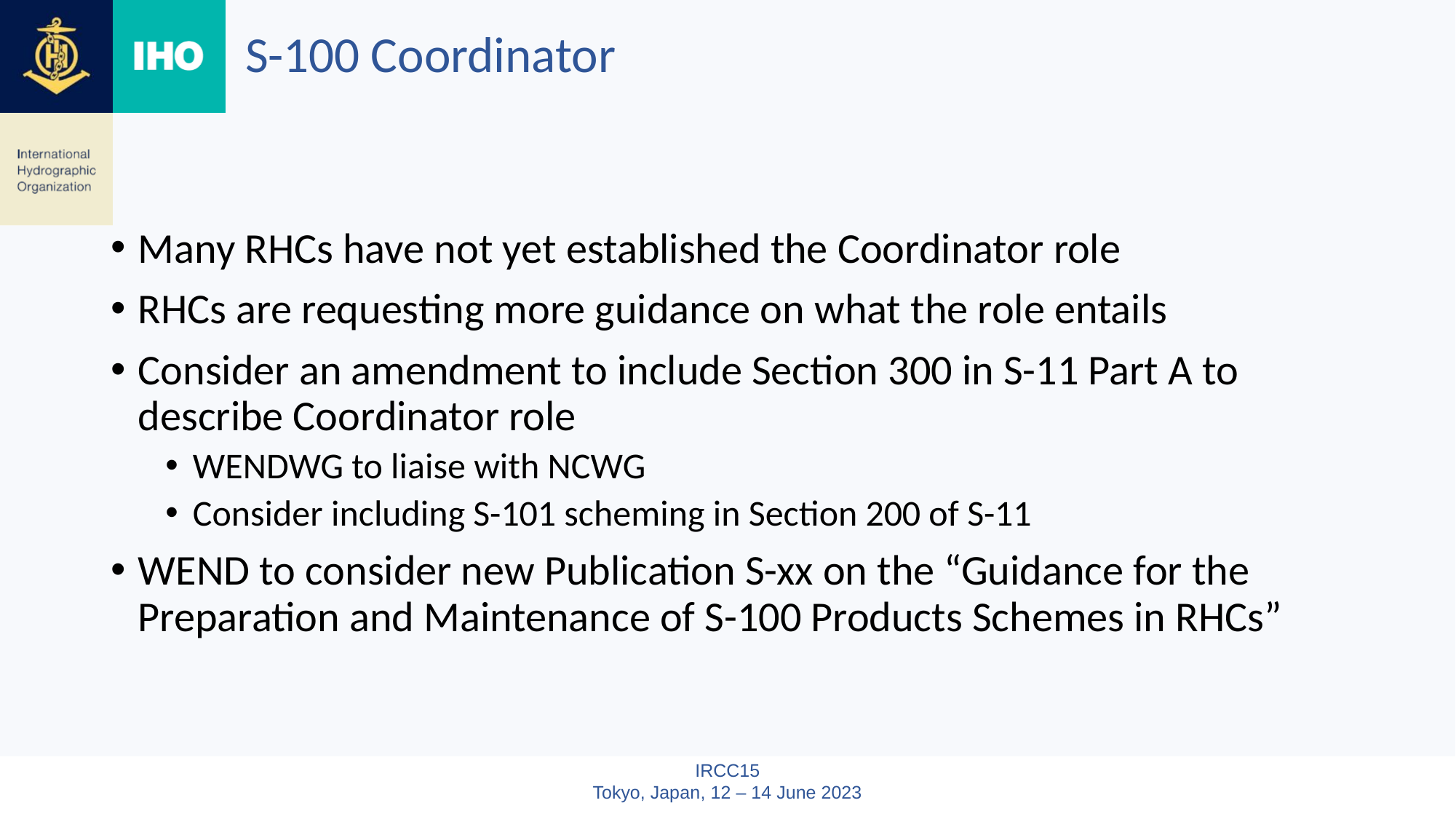

# S-100 Coordinator
Many RHCs have not yet established the Coordinator role
RHCs are requesting more guidance on what the role entails
Consider an amendment to include Section 300 in S-11 Part A to describe Coordinator role
WENDWG to liaise with NCWG
Consider including S-101 scheming in Section 200 of S-11
WEND to consider new Publication S-xx on the “Guidance for the Preparation and Maintenance of S-100 Products Schemes in RHCs”